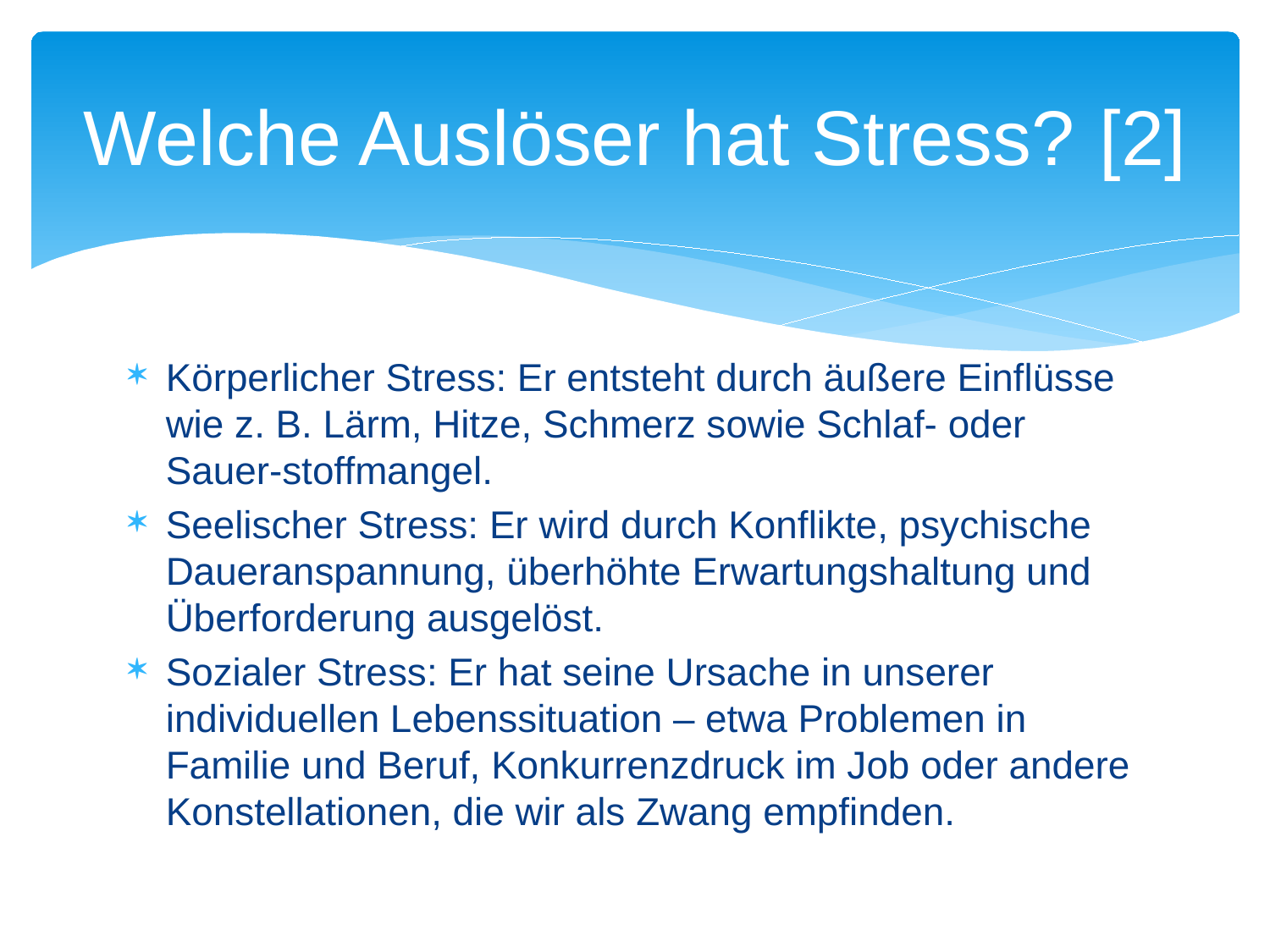

# Welche Auslöser hat Stress?	[2]
Körperlicher Stress: Er entsteht durch äußere Einflüsse wie z. B. Lärm, Hitze, Schmerz sowie Schlaf- oder Sauer-stoffmangel.
Seelischer Stress: Er wird durch Konflikte, psychische Daueranspannung, überhöhte Erwartungshaltung und Überforderung ausgelöst.
Sozialer Stress: Er hat seine Ursache in unserer individuellen Lebenssituation – etwa Problemen in Familie und Beruf, Konkurrenzdruck im Job oder andere Konstellationen, die wir als Zwang empfinden.